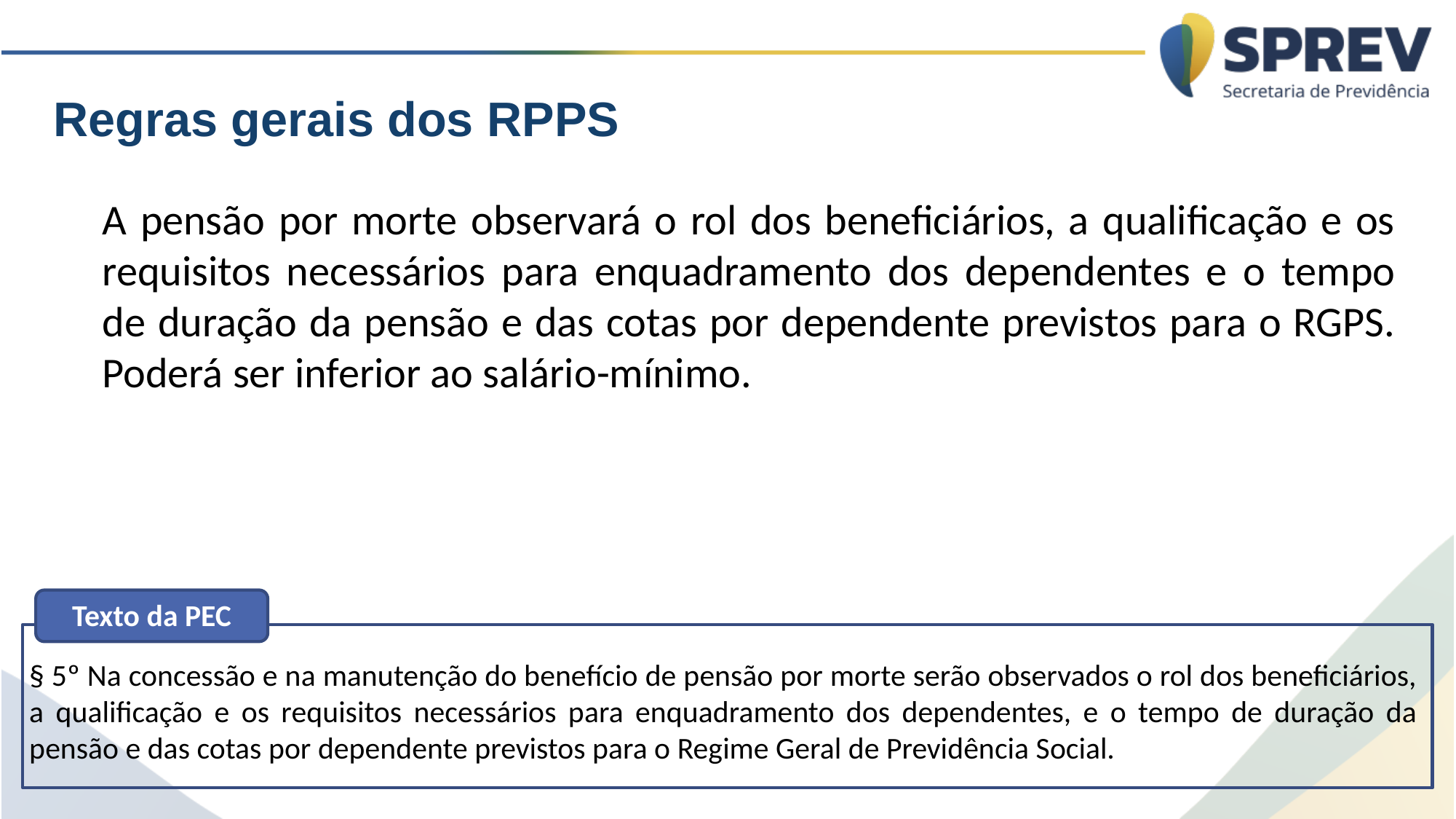

Regras gerais dos RPPS
A pensão por morte observará o rol dos beneficiários, a qualificação e os requisitos necessários para enquadramento dos dependentes e o tempo de duração da pensão e das cotas por dependente previstos para o RGPS. Poderá ser inferior ao salário-mínimo.

Texto da PEC

§ 5º Na concessão e na manutenção do benefício de pensão por morte serão observados o rol dos beneficiários, a qualificação e os requisitos necessários para enquadramento dos dependentes, e o tempo de duração da pensão e das cotas por dependente previstos para o Regime Geral de Previdência Social.